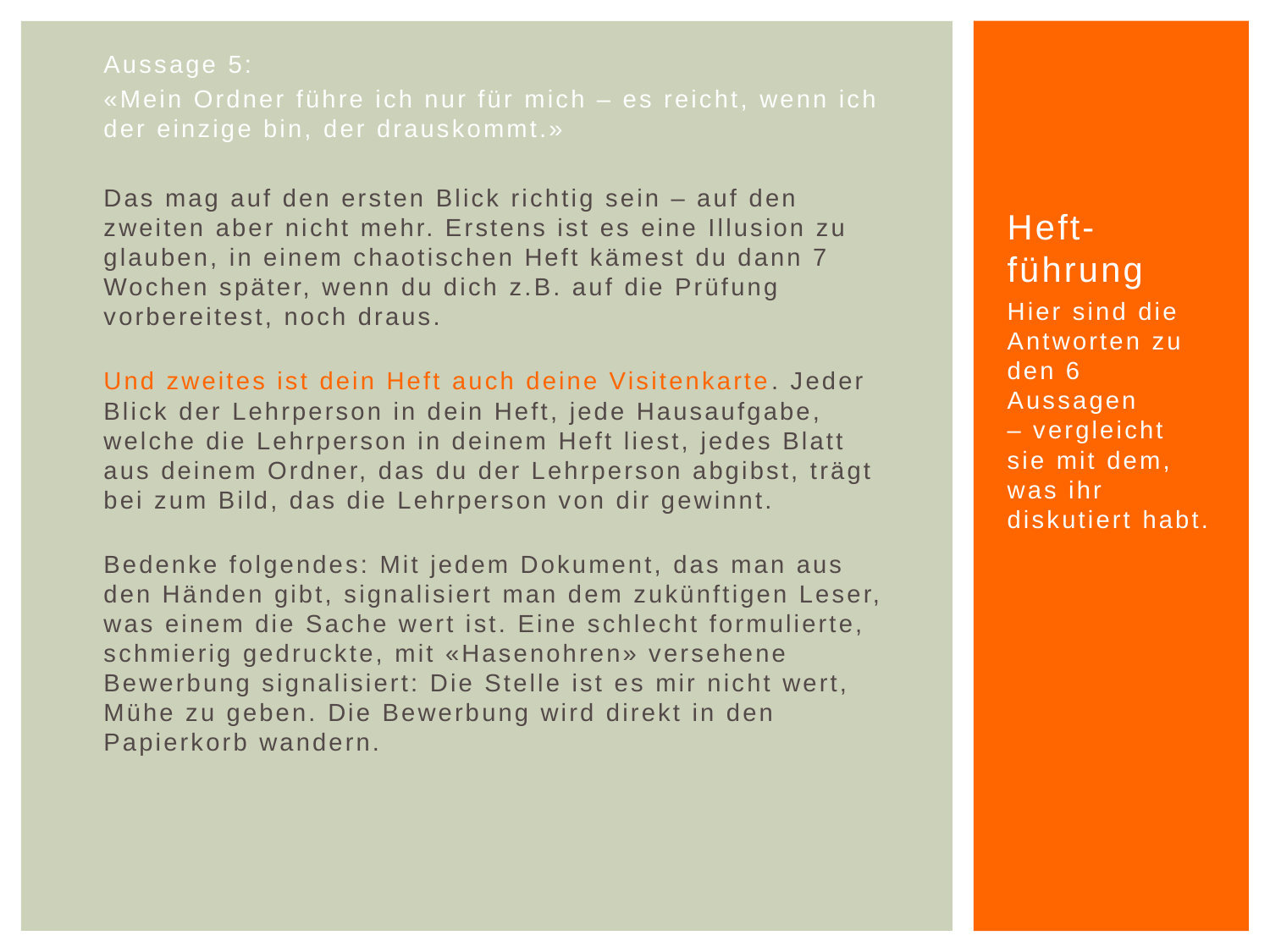

Aussage 5:
«Mein Ordner führe ich nur für mich – es reicht, wenn ich der einzige bin, der drauskommt.»

Das mag auf den ersten Blick richtig sein – auf den zweiten aber nicht mehr. Erstens ist es eine Illusion zu glauben, in einem chaotischen Heft kämest du dann 7 Wochen später, wenn du dich z.B. auf die Prüfung vorbereitest, noch draus.
Und zweites ist dein Heft auch deine Visitenkarte. Jeder Blick der Lehrperson in dein Heft, jede Hausaufgabe, welche die Lehrperson in deinem Heft liest, jedes Blatt aus deinem Ordner, das du der Lehrperson abgibst, trägt bei zum Bild, das die Lehrperson von dir gewinnt.
Bedenke folgendes: Mit jedem Dokument, das man aus den Händen gibt, signalisiert man dem zukünftigen Leser, was einem die Sache wert ist. Eine schlecht formulierte, schmierig gedruckte, mit «Hasenohren» versehene Bewerbung signalisiert: Die Stelle ist es mir nicht wert, Mühe zu geben. Die Bewerbung wird direkt in den Papierkorb wandern.

# Heft-führung
Hier sind die Antworten zu den 6 Aussagen – vergleicht sie mit dem, was ihr diskutiert habt.